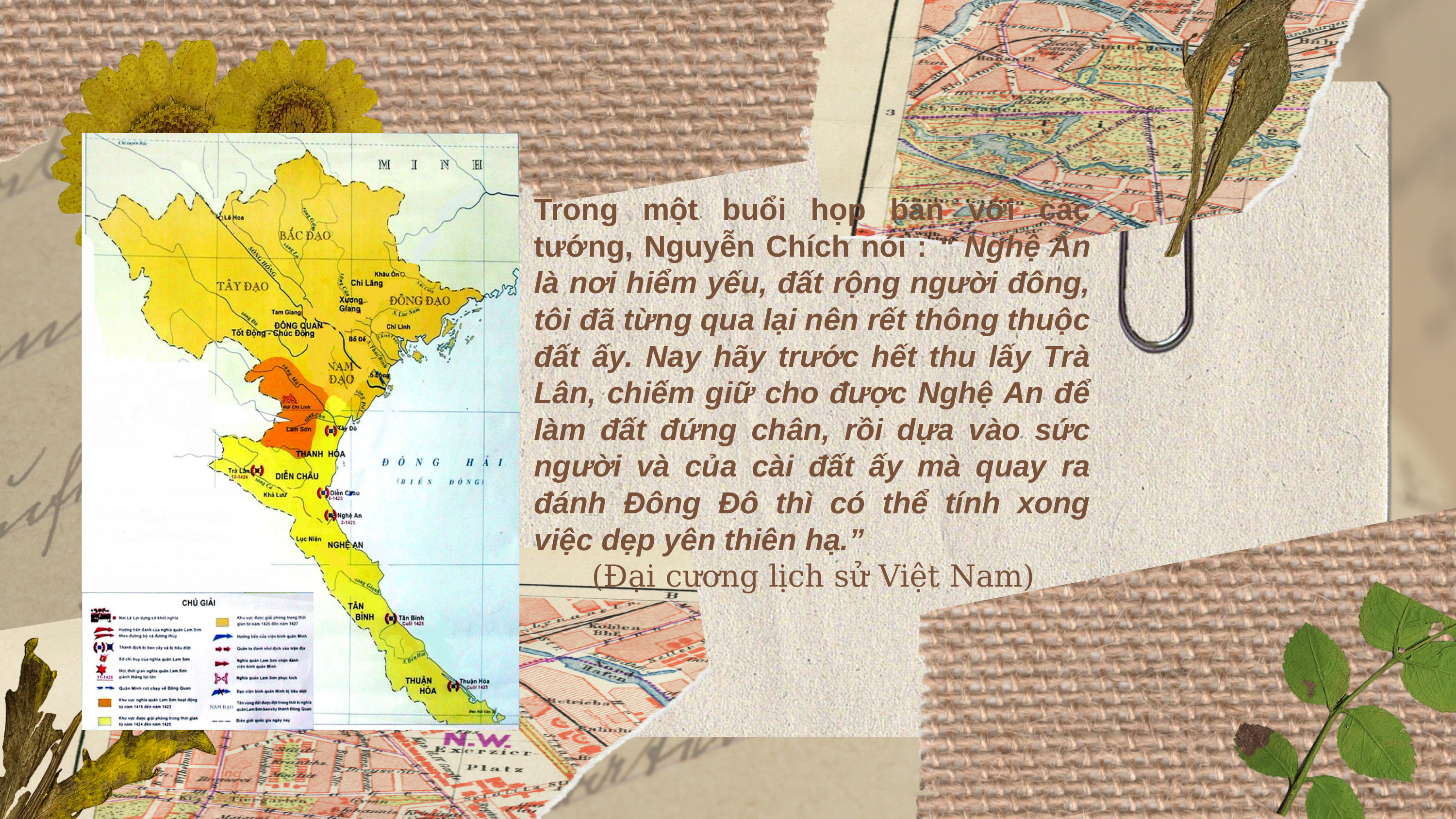

Trong một buổi họp bàn với các tướng, Nguyễn Chích nói : “ Nghệ An là nơi hiểm yếu, đất rộng người đông, tôi đã từng qua lại nên rết thông thuộc đất ấy. Nay hãy trước hết thu lấy Trà Lân, chiếm giữ cho được Nghệ An để làm đất đứng chân, rồi dựa vào sức người và của cài đất ấy mà quay ra đánh Đông Đô thì có thể tính xong việc dẹp yên thiên hạ.”
      (Đại cương lịch sử Việt Nam)